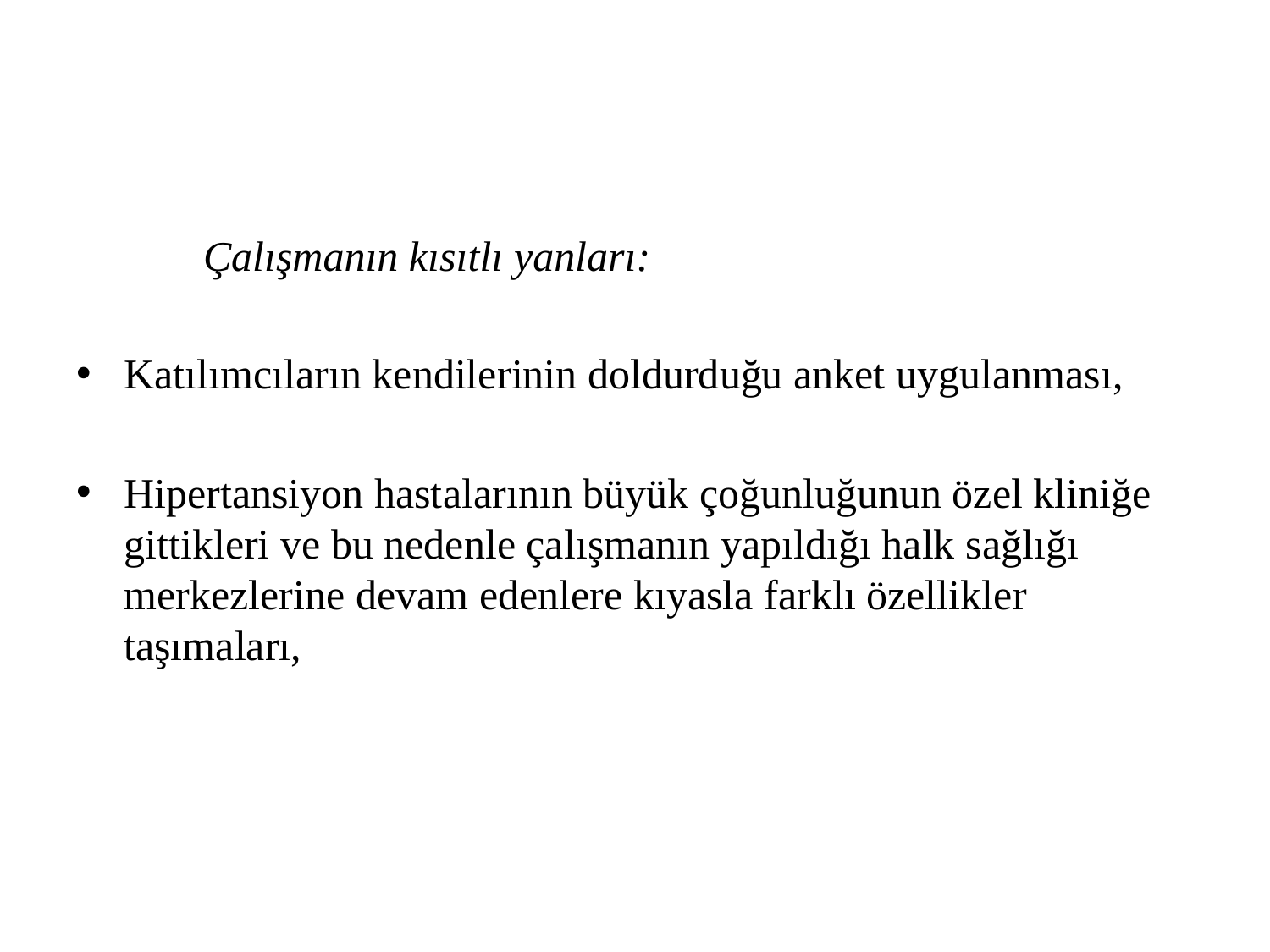

#
	Çalışmanın kısıtlı yanları:

Katılımcıların kendilerinin doldurduğu anket uygulanması,

Hipertansiyon hastalarının büyük çoğunluğunun özel kliniğe gittikleri ve bu nedenle çalışmanın yapıldığı halk sağlığı merkezlerine devam edenlere kıyasla farklı özellikler taşımaları,